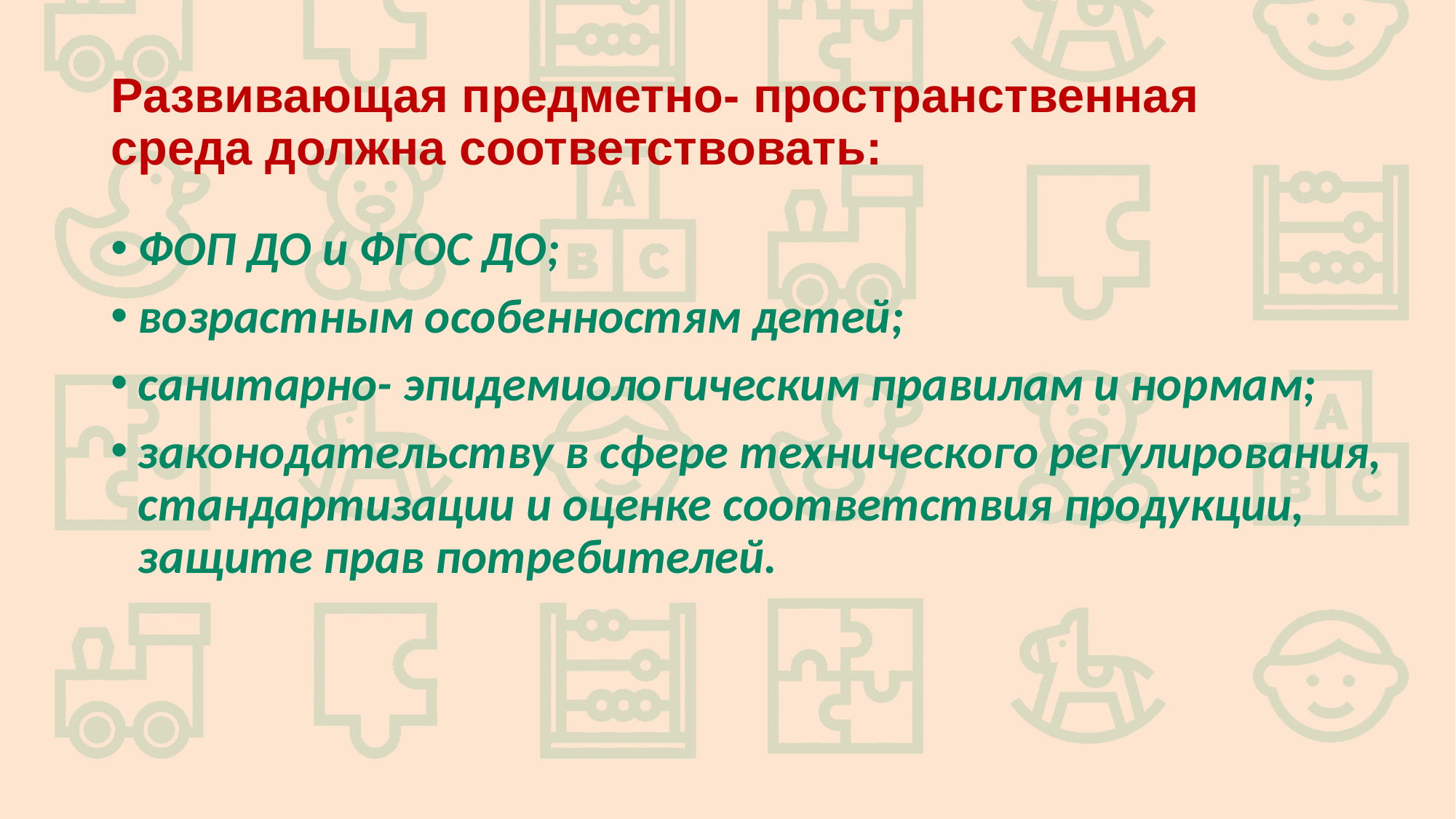

# Развивающая предметно- пространственная среда должна соответствовать:
ФОП ДО и ФГОС ДО;
возрастным особенностям детей;
санитарно- эпидемиологическим правилам и нормам;
законодательству в сфере технического регулирования, стандартизации и оценке соответствия продукции, защите прав потребителей.